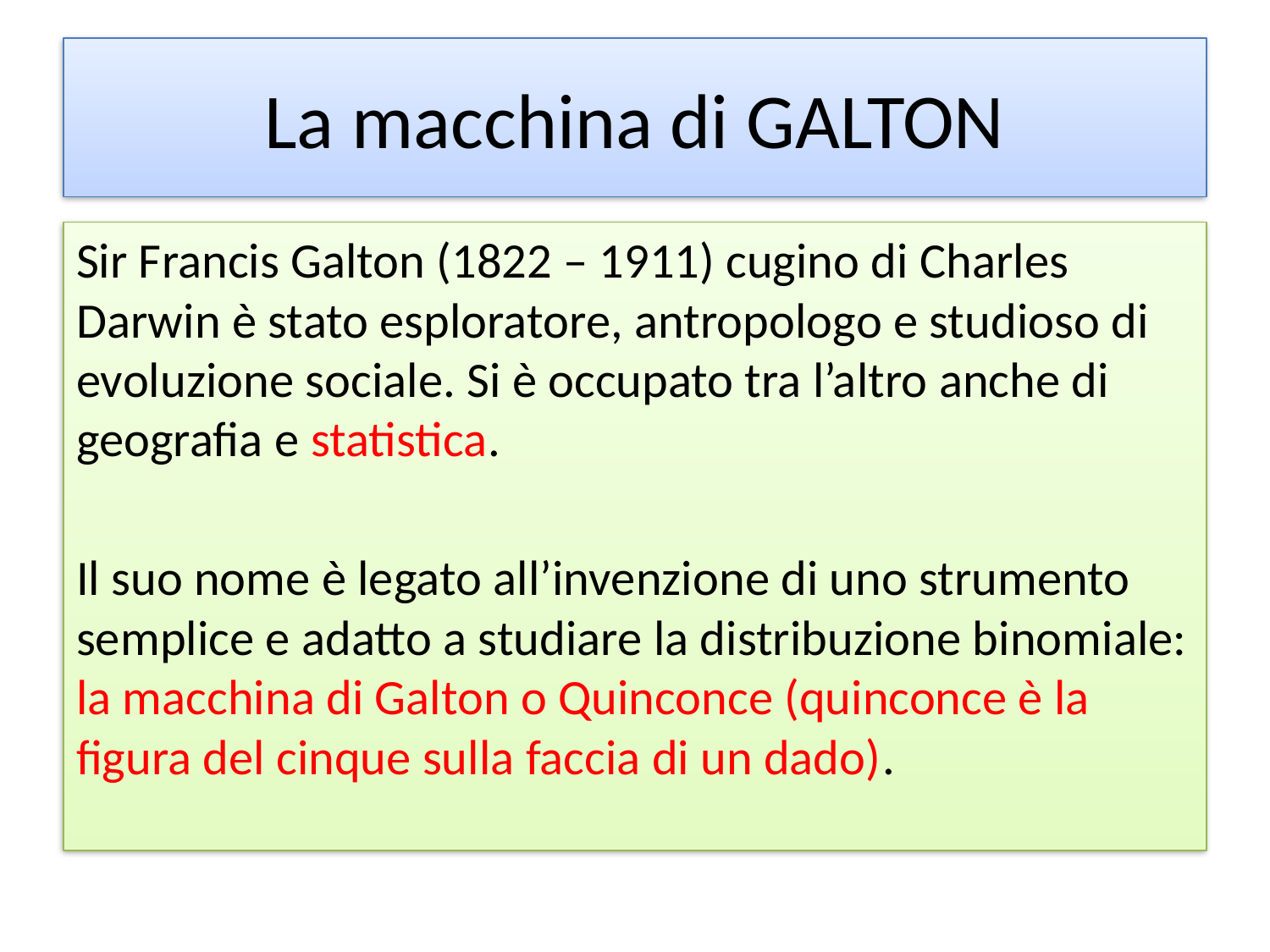

# La macchina di GALTON
Sir Francis Galton (1822 – 1911) cugino di Charles Darwin è stato esploratore, antropologo e studioso di evoluzione sociale. Si è occupato tra l’altro anche di geografia e statistica.

Il suo nome è legato all’invenzione di uno strumento semplice e adatto a studiare la distribuzione binomiale: la macchina di Galton o Quinconce (quinconce è la figura del cinque sulla faccia di un dado).